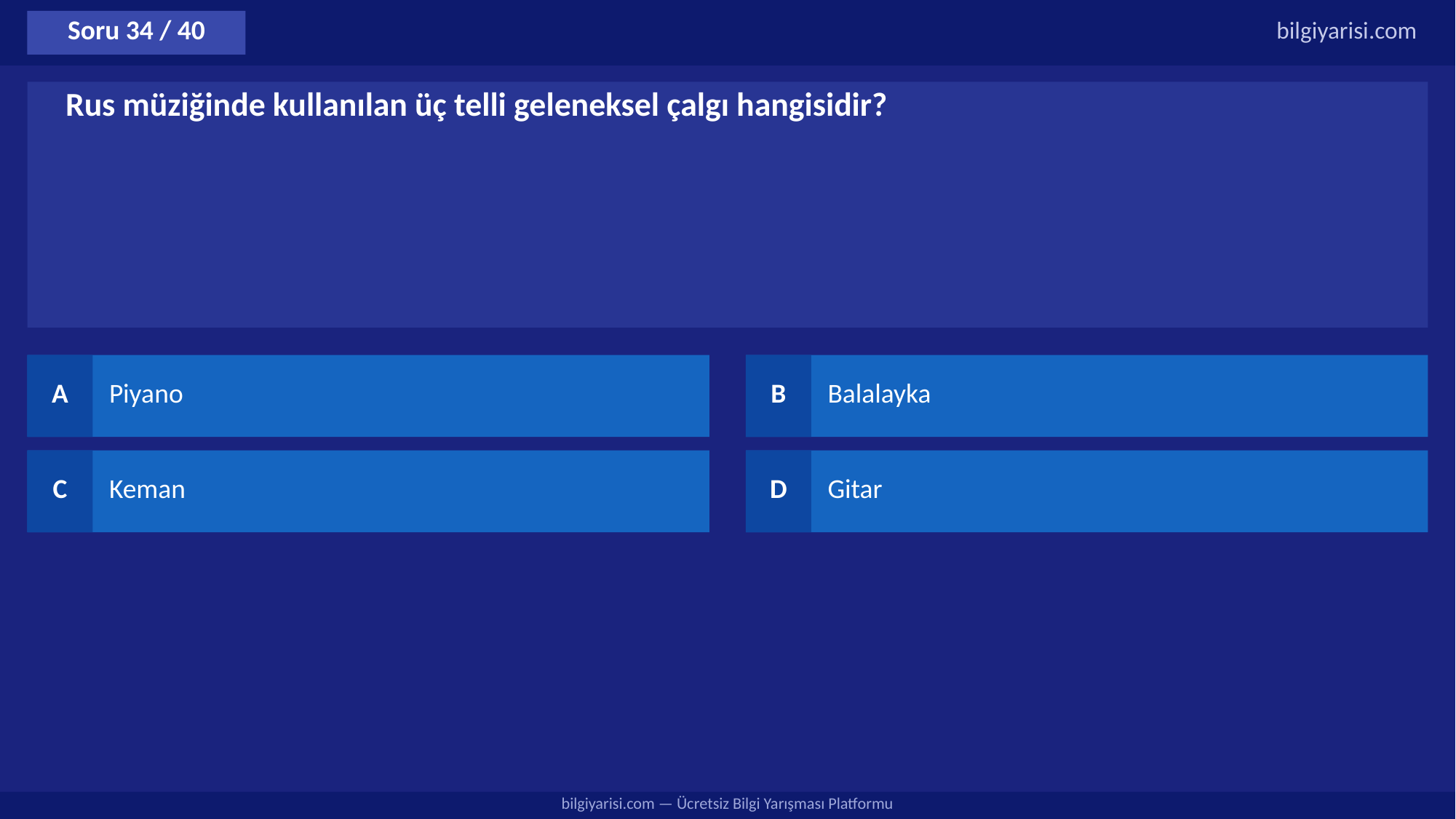

Soru 34 / 40
bilgiyarisi.com

Rus müziğinde kullanılan üç telli geleneksel çalgı hangisidir?

A
Piyano

B
Balalayka

C
Keman

D
Gitar
bilgiyarisi.com — Ücretsiz Bilgi Yarışması Platformu